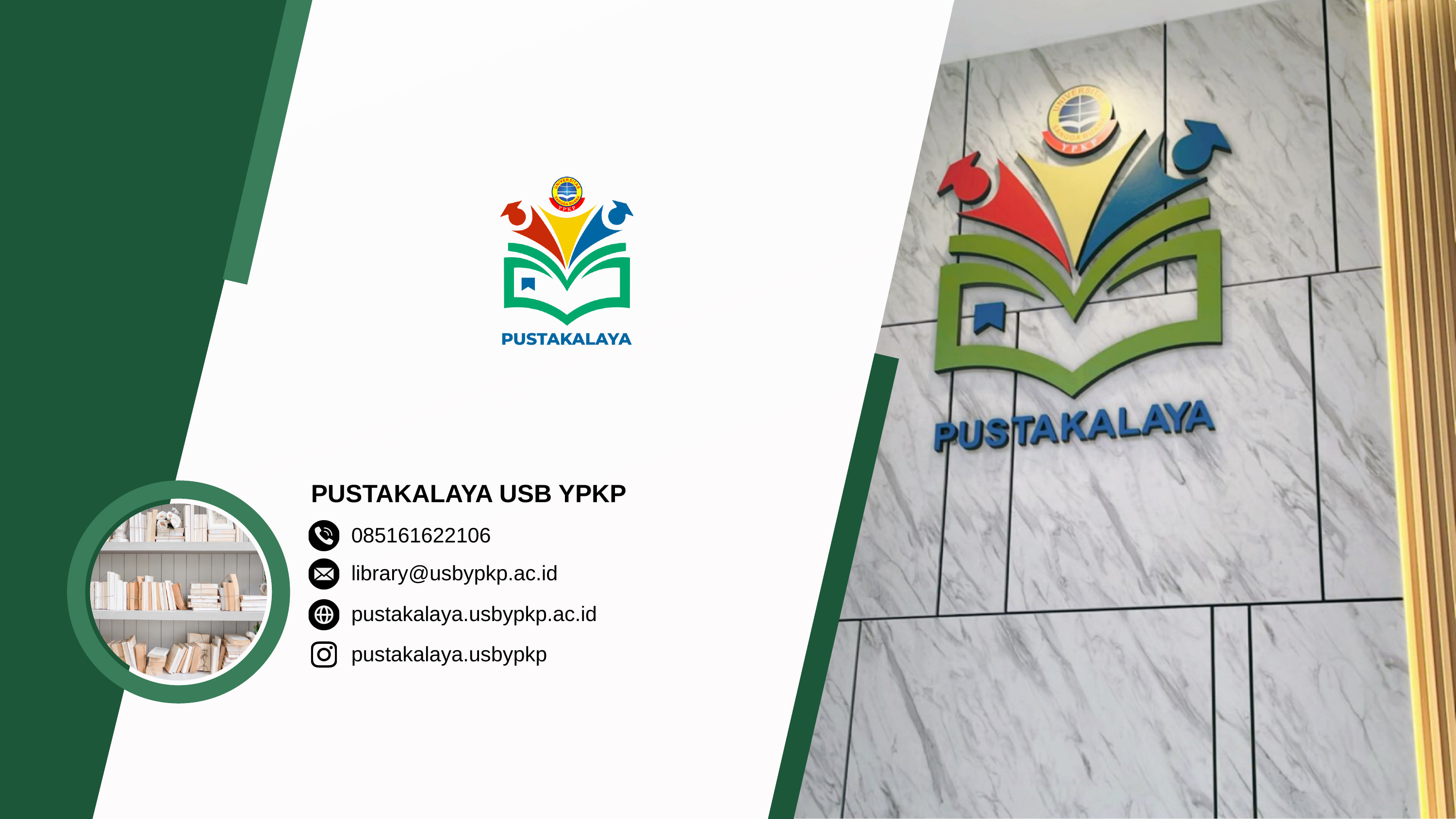

PUSTAKALAYA USB YPKP

085161622106

library@usbypkp.ac.id

pustakalaya.usbypkp.ac.id

pustakalaya.usbypkp